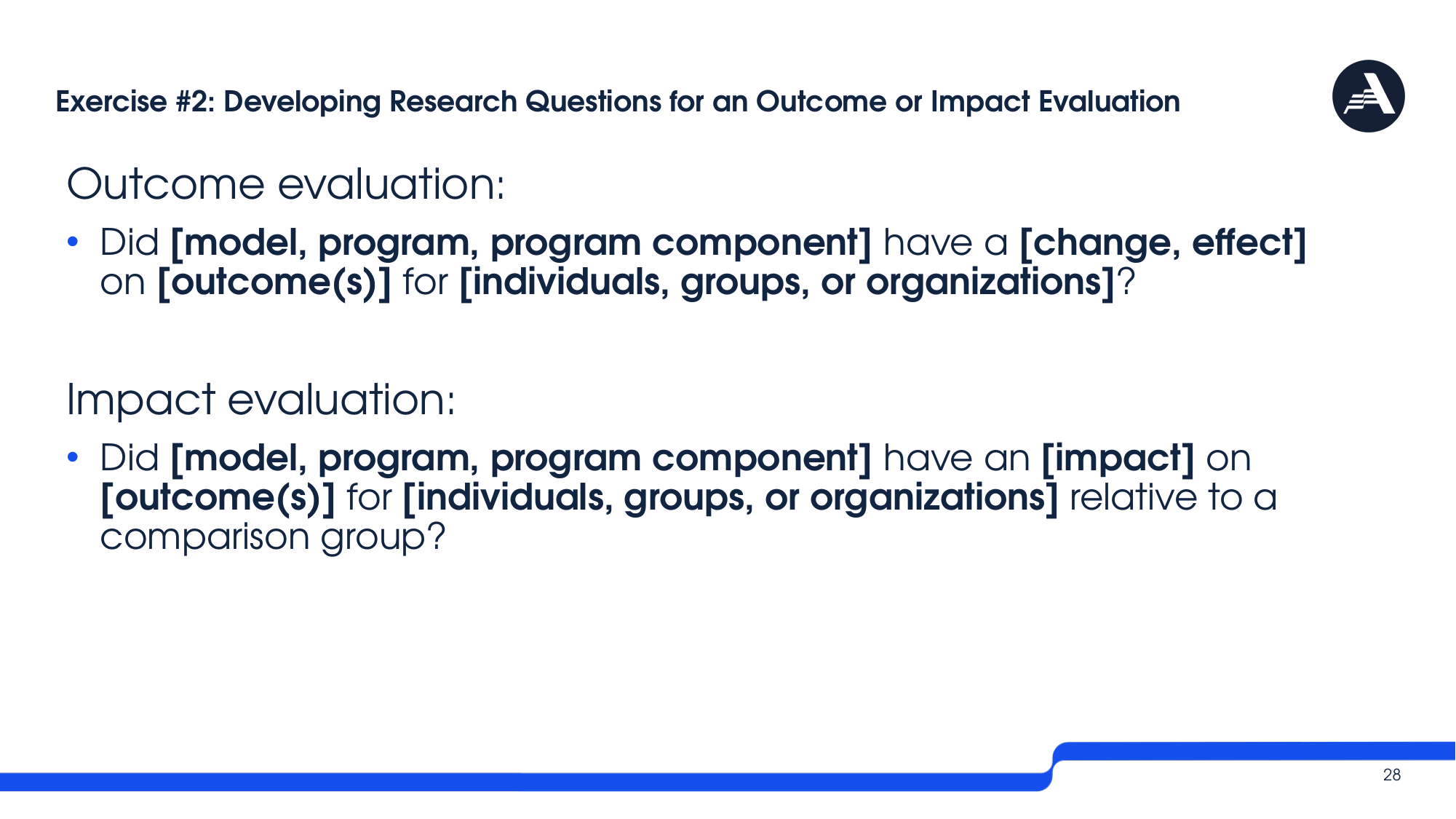

# Exercise #2: Developing Research Questions for an Outcome or Impact Evaluation

Outcome evaluation:
Did [model, program, program component] have a [change, effect] on [outcome(s)] for [individuals, groups, or organizations]?

Impact evaluation:
Did [model, program, program component] have an [impact] on [outcome(s)] for [individuals, groups, or organizations] relative to a comparison group?

  28